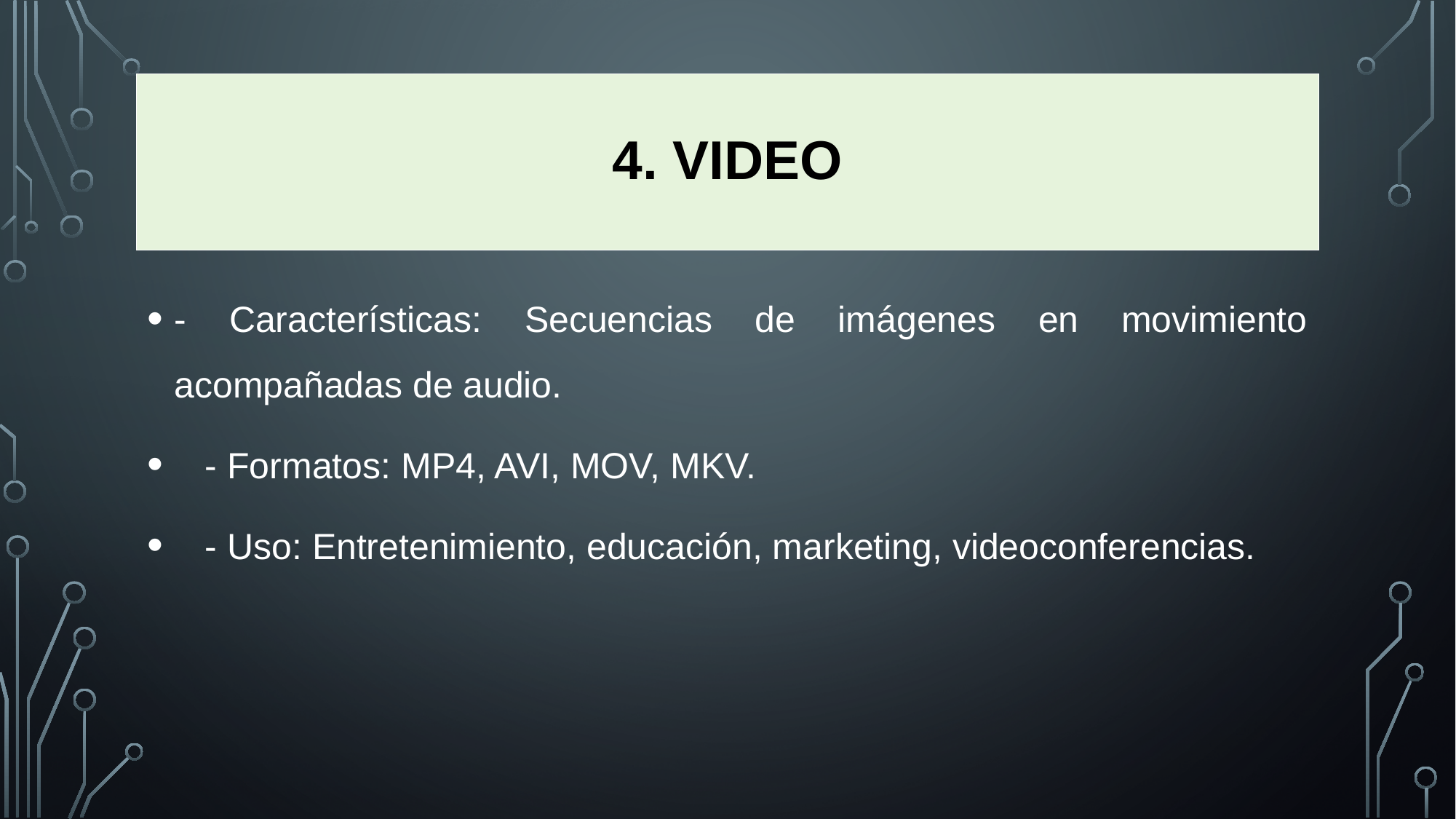

# 4. Video
- Características: Secuencias de imágenes en movimiento acompañadas de audio.
   - Formatos: MP4, AVI, MOV, MKV.
   - Uso: Entretenimiento, educación, marketing, videoconferencias.